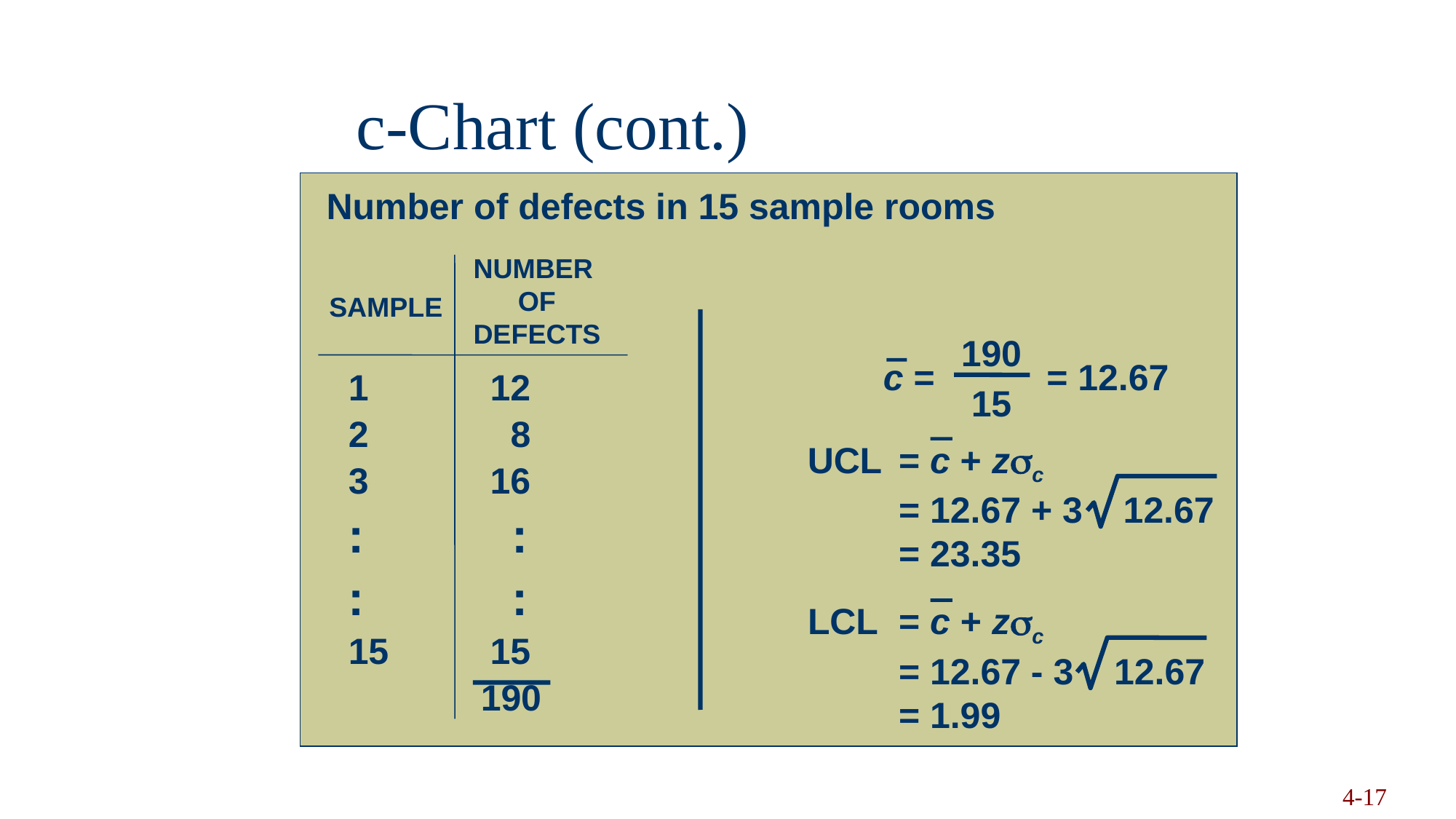

# c-Chart (cont.)

Number of defects in 15 sample rooms
NUMBER
 OF
 DEFECTS

SAMPLE

190
15

c =           = 12.67

	1            12
	2              8
	3            16
	:           :
	:           :
	15          15
             190
UCL	= c + zσc
	= 12.67 + 3    12.67
	= 23.35

LCL	= c + zσc
	= 12.67 - 3    12.67
	= 1.99

Copyright 2006 John Wiley & Sons, Inc.
4-17